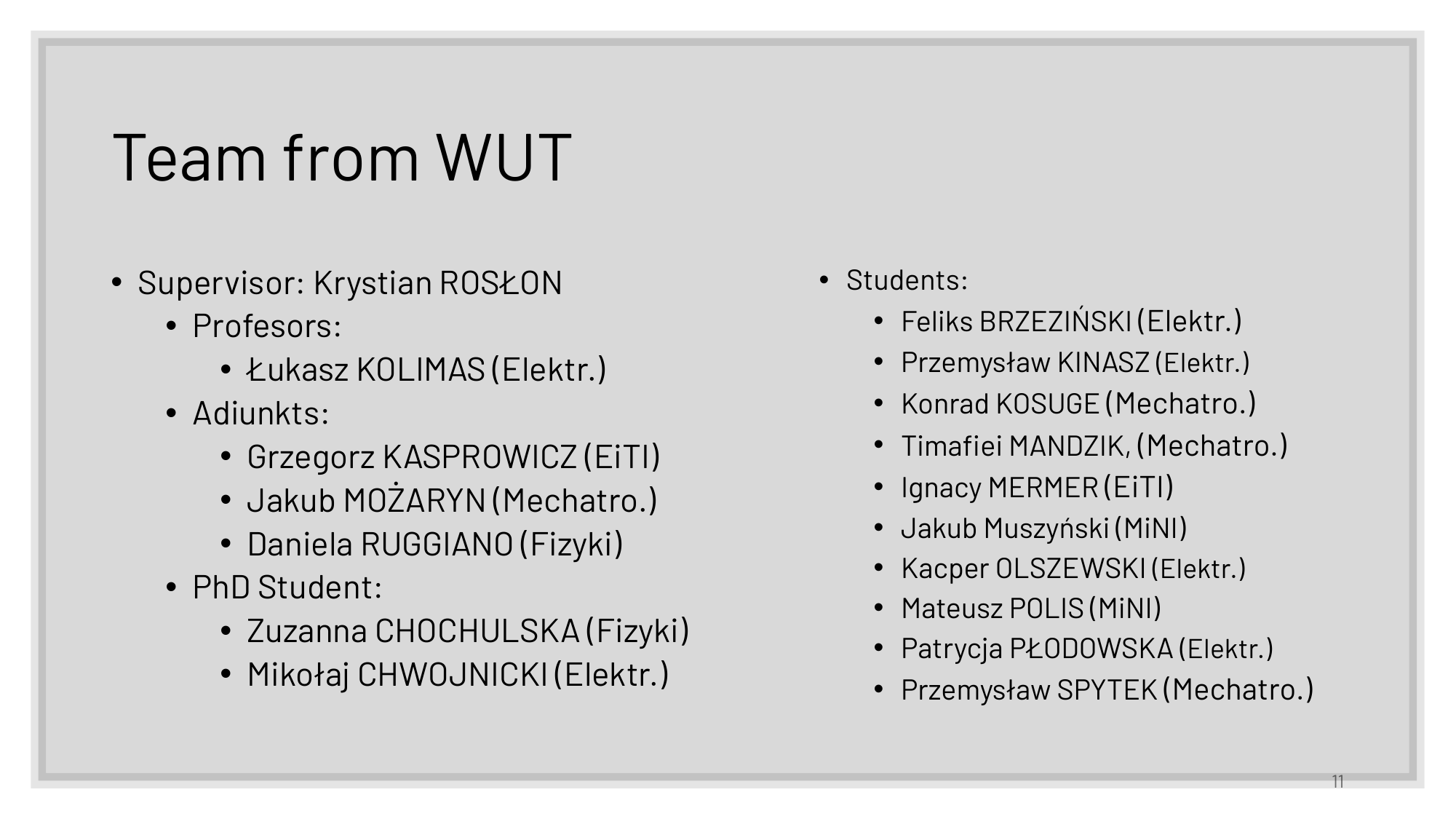

# Team from WUT
Supervisor: Krystian ROSŁON
Profesors:
Łukasz KOLIMAS (Elektr.)
Adiunkts:
Grzegorz KASPROWICZ (EiTI)
Jakub MOŻARYN (Mechatro.)
Daniela RUGGIANO (Fizyki)
PhD Student:
Zuzanna CHOCHULSKA (Fizyki)
Mikołaj CHWOJNICKI (Elektr.)

Students:
Feliks BRZEZIŃSKI (Elektr.)
Przemysław KINASZ (Elektr.)
Konrad KOSUGE (Mechatro.)
Timafiei MANDZIK, (Mechatro.)
Ignacy MERMER (EiTI)
Jakub Muszyński (MiNI)
Kacper OLSZEWSKI (Elektr.)
Mateusz POLIS (MiNI)
Patrycja PŁODOWSKA (Elektr.)
Przemysław SPYTEK (Mechatro.)
11